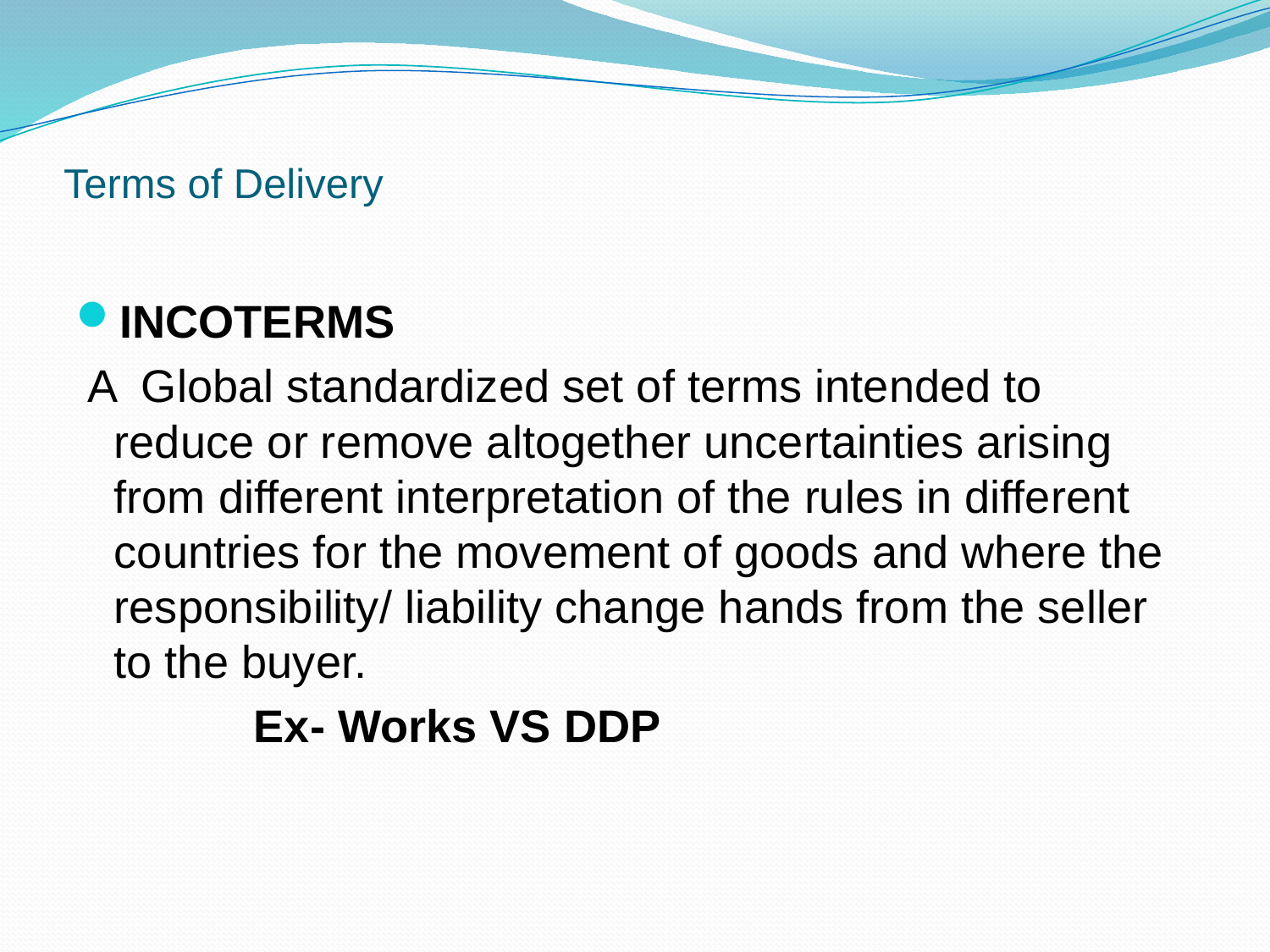

# Terms of Delivery

INCOTERMS
 A  Global standardized set of terms intended to reduce or remove altogether uncertainties arising from different interpretation of the rules in different countries for the movement of goods and where the responsibility/ liability change hands from the seller to the buyer.
              Ex- Works VS DDP